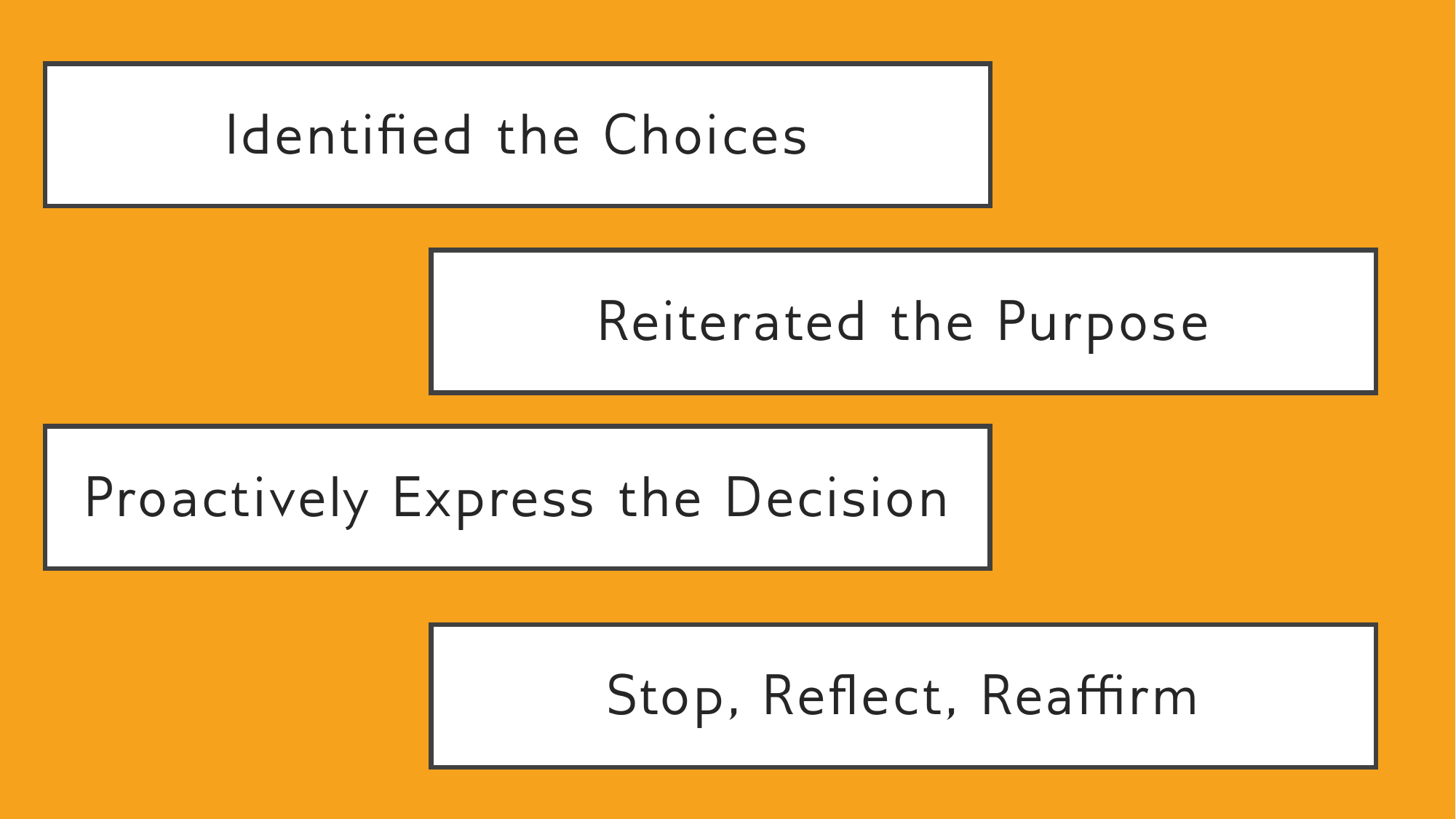

# Identified the Choices
Reiterated the Purpose
Proactively Express the Decision
Stop, Reflect, Reaffirm